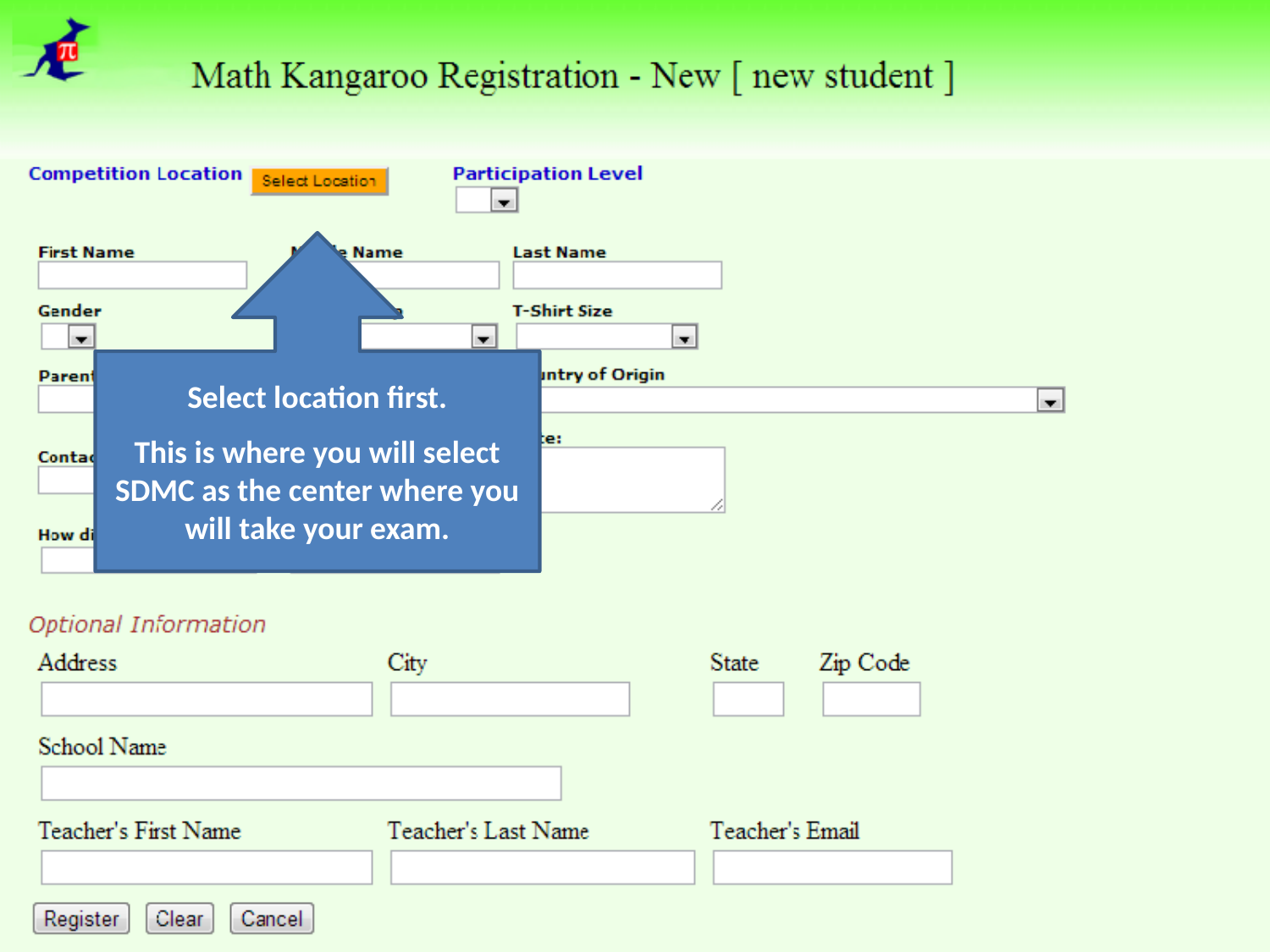

#

Select location first.

This is where you will select SDMC as the center where you will take your exam.